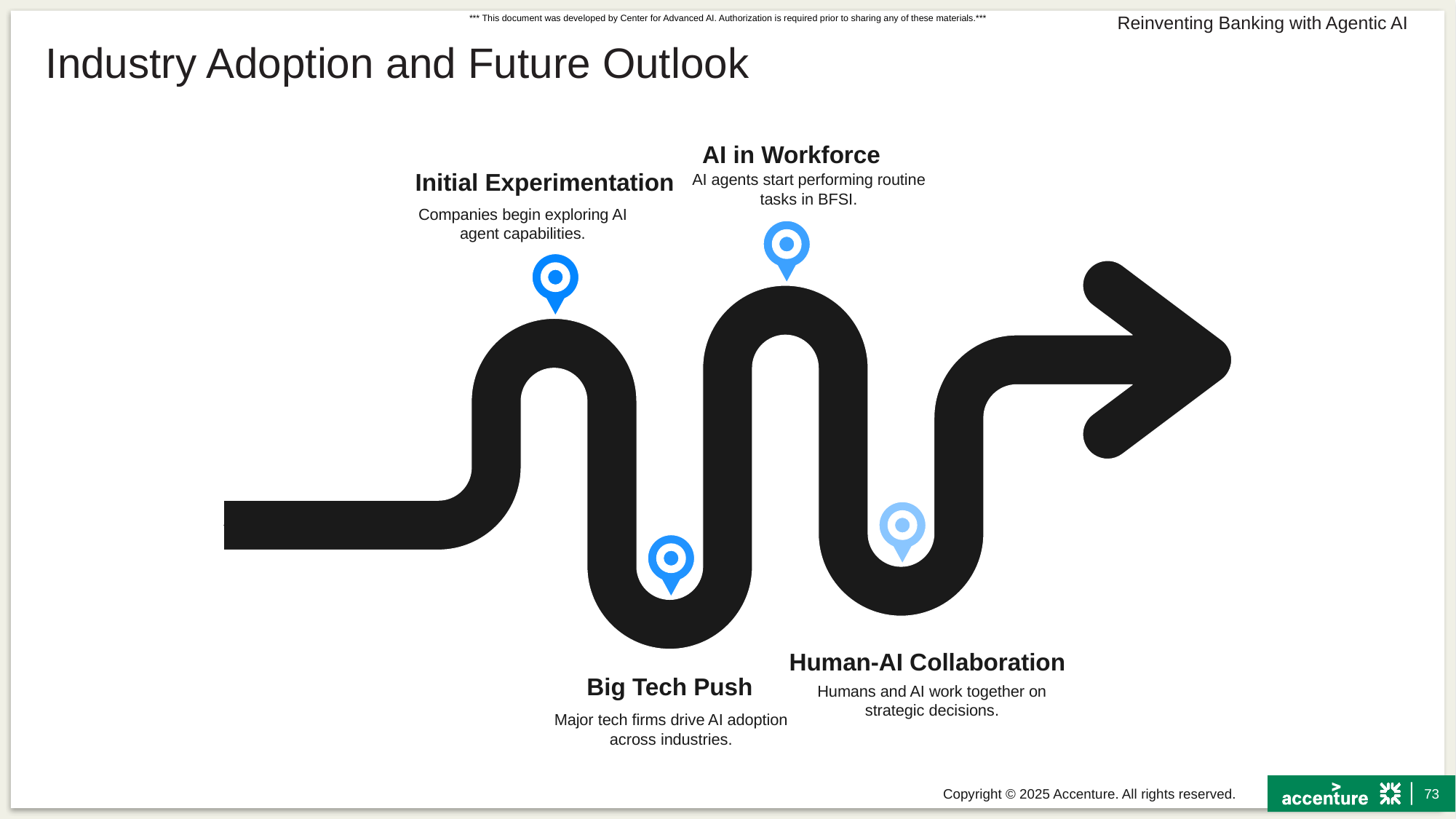

# Industry Adoption and Future Outlook
AI in Workforce
Initial Experimentation
AI agents start performing routine tasks in BFSI.
Companies begin exploring AI agent capabilities.

Human-AI Collaboration
Big Tech Push
Humans and AI work together on strategic decisions.
Major tech firms drive AI adoption across industries.